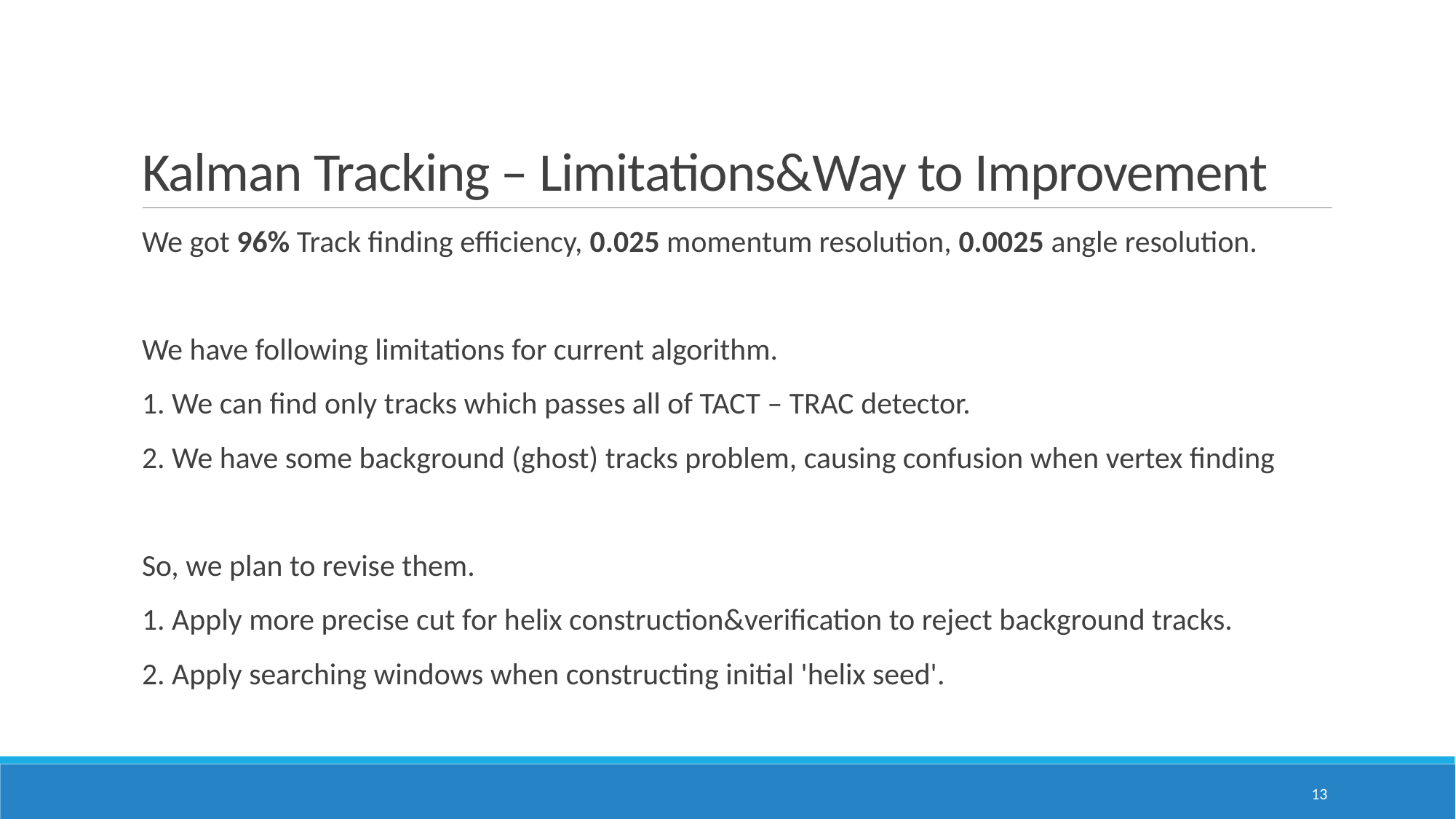

# Kalman Tracking – Limitations&Way to Improvement
We got 96% Track finding efficiency, 0.025 momentum resolution, 0.0025 angle resolution.

We have following limitations for current algorithm.
1. We can find only tracks which passes all of TACT – TRAC detector.
2. We have some background (ghost) tracks problem, causing confusion when vertex finding

So, we plan to revise them.
1. Apply more precise cut for helix construction&verification to reject background tracks.
2. Apply searching windows when constructing initial 'helix seed'.
13